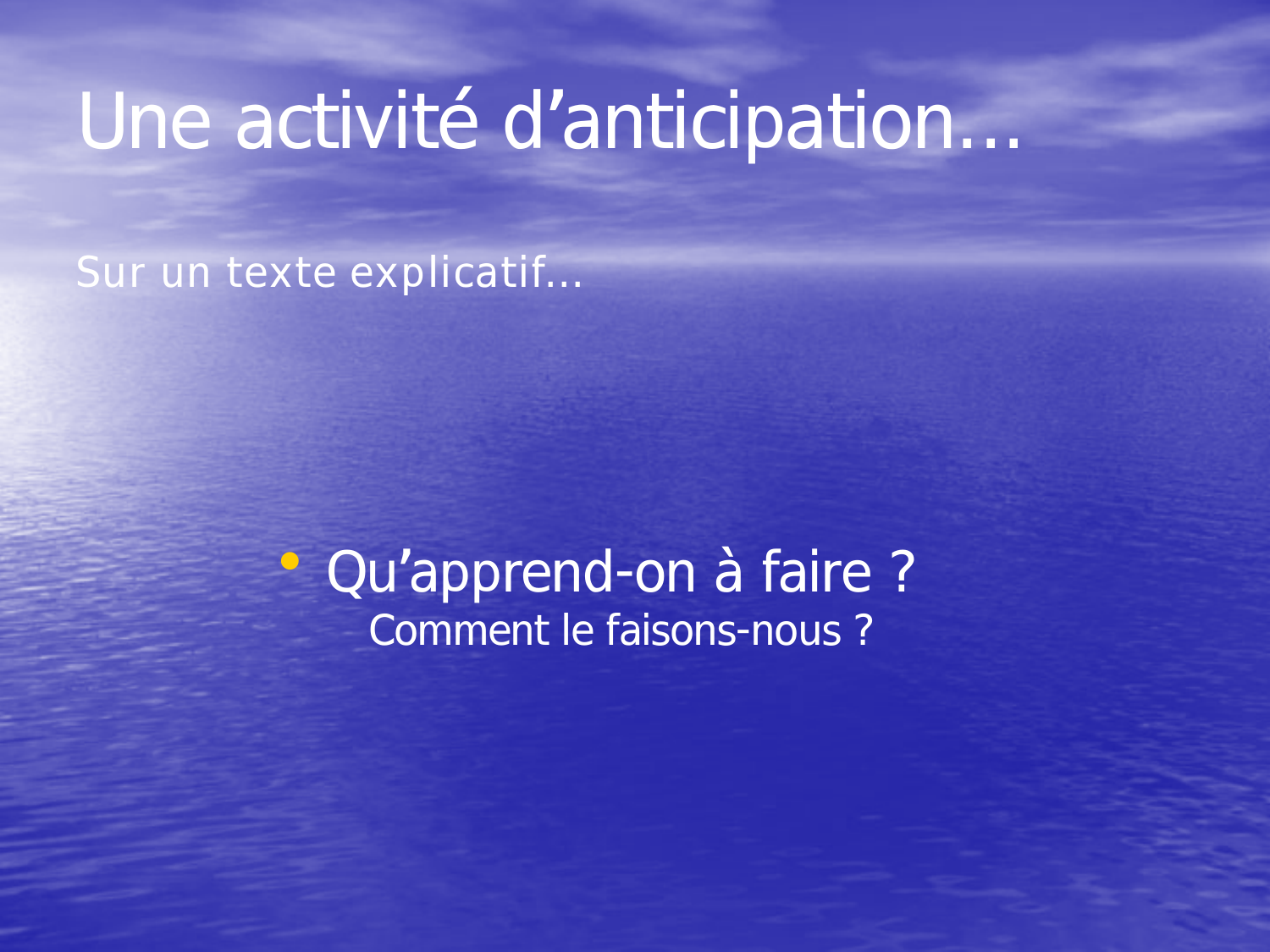

# Une activité d’anticipation...
Sur un texte explicatif...
Qu’apprend-on à faire ?
Comment le faisons-nous ?